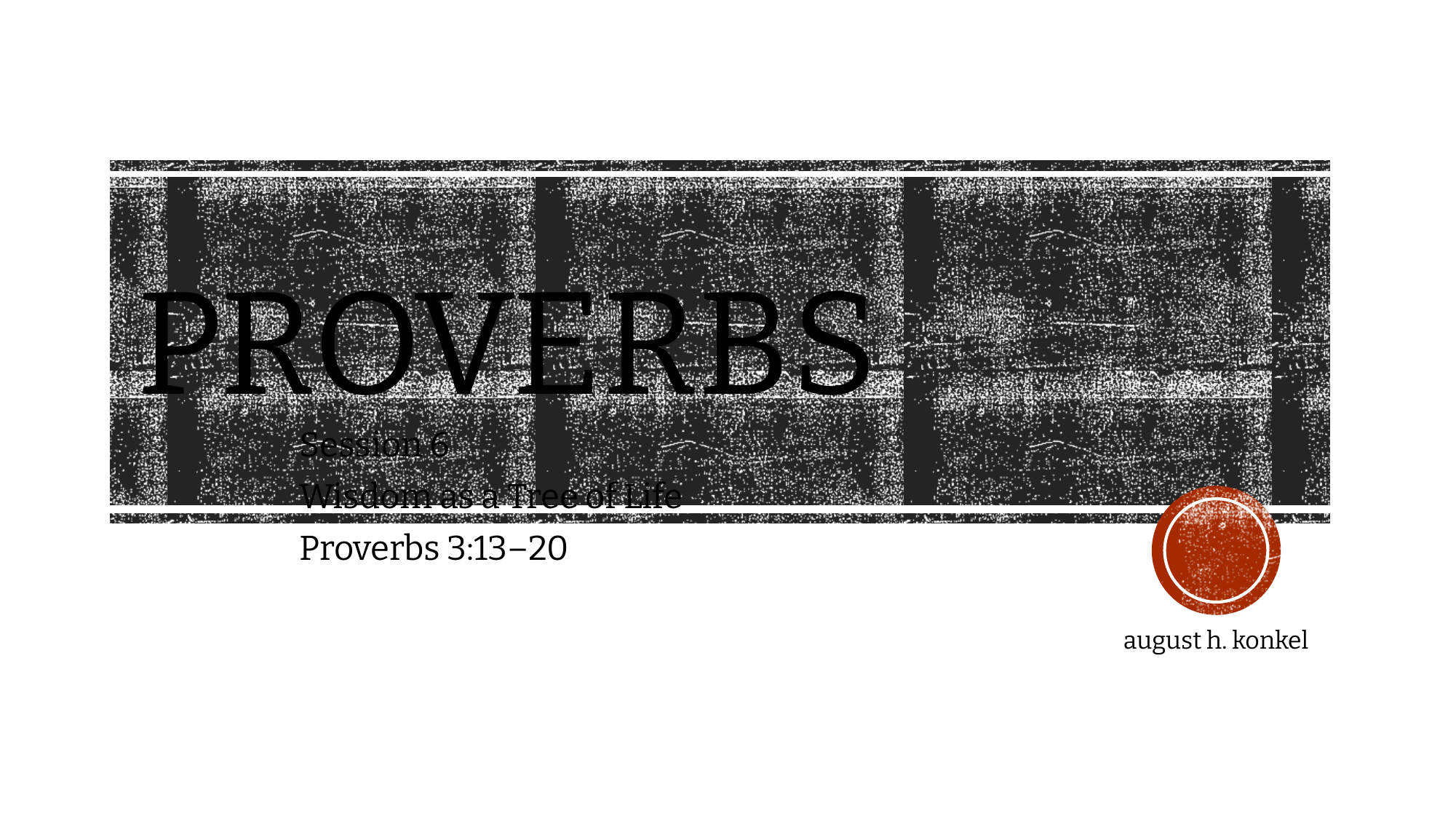

# Proverbs
Session 6
Wisdom as a Tree of Life
Proverbs 3:13–20

                                 august h. konkel